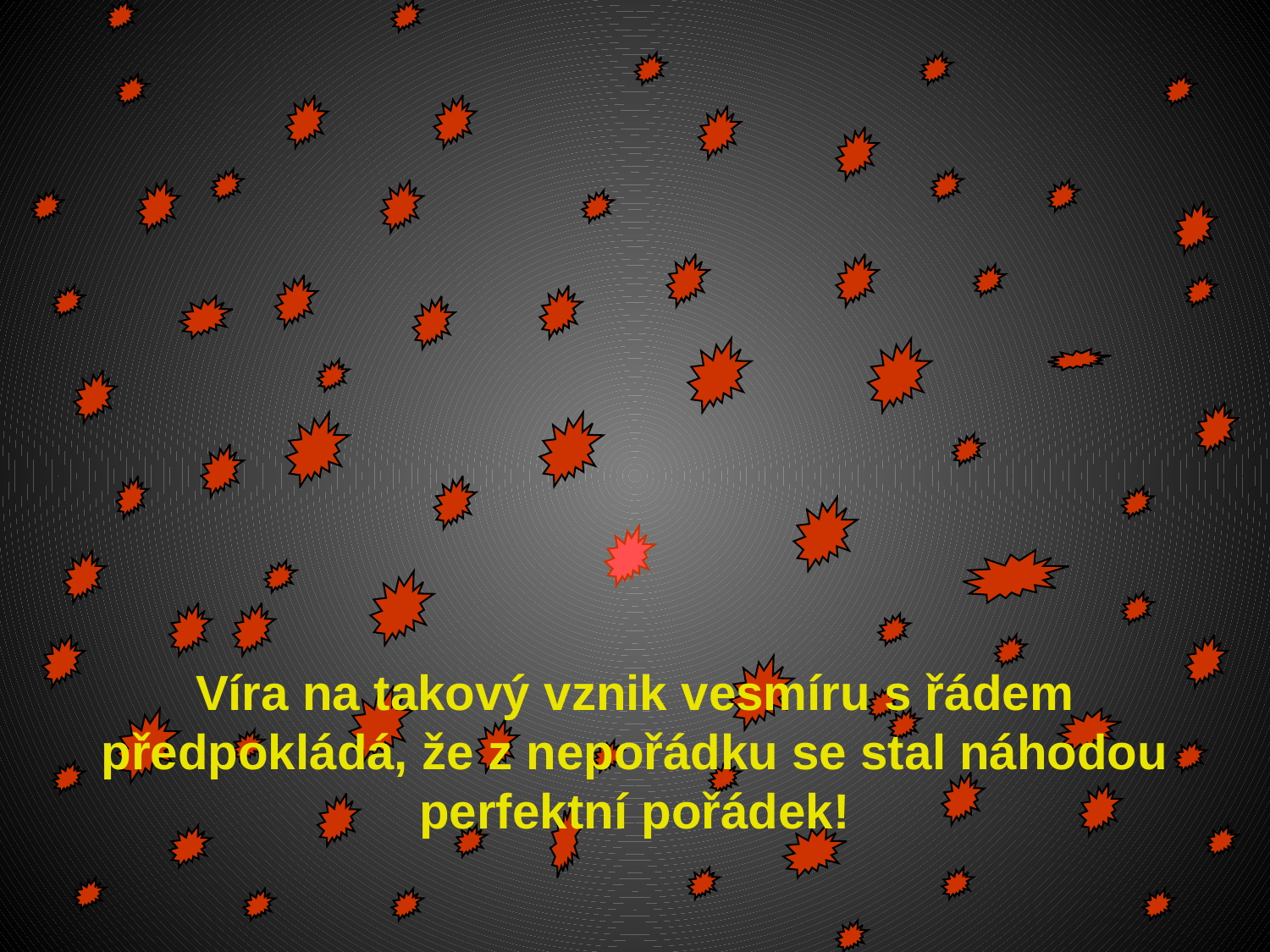

Víra na takový vznik vesmíru s řádem předpokládá, že z nepořádku se stal náhodou perfektní pořádek!